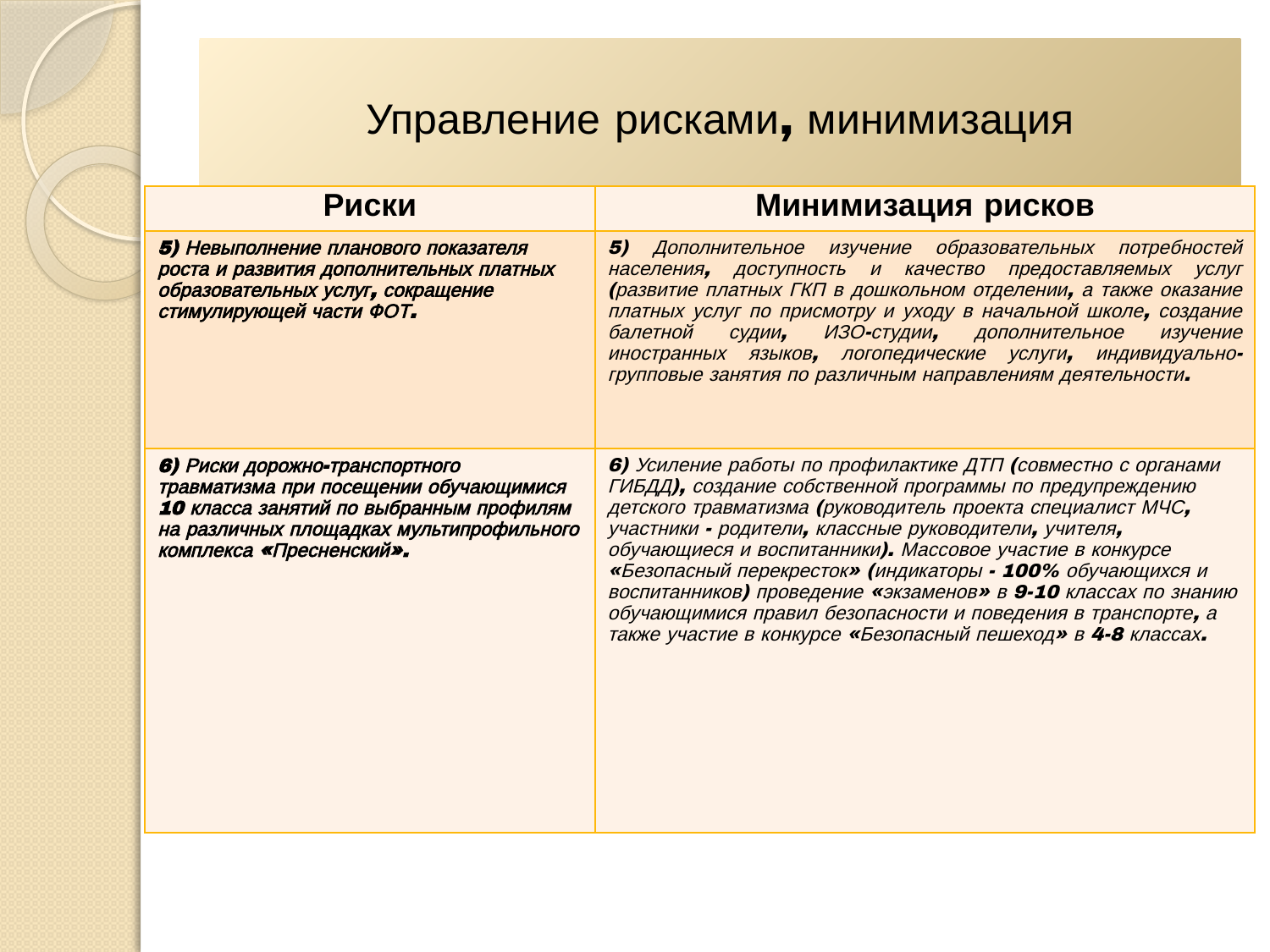

# Управление рисками, минимизация
| Риски | Минимизация рисков |
| --- | --- |
| 5) Невыполнение планового показателя роста и развития дополнительных платных образовательных услуг, сокращение стимулирующей части ФОТ. | 5) Дополнительное изучение образовательных потребностей населения, доступность и качество предоставляемых услуг (развитие платных ГКП в дошкольном отделении, а также оказание платных услуг по присмотру и уходу в начальной школе, создание балетной судии, ИЗО-студии, дополнительное изучение иностранных языков, логопедические услуги, индивидуально-групповые занятия по различным направлениям деятельности. |
| 6) Риски дорожно-транспортного травматизма при посещении обучающимися 10 класса занятий по выбранным профилям на различных площадках мультипрофильного комплекса «Пресненский». | 6) Усиление работы по профилактике ДТП (совместно с органами ГИБДД), создание собственной программы по предупреждению детского травматизма (руководитель проекта специалист МЧС, участники - родители, классные руководители, учителя, обучающиеся и воспитанники). Массовое участие в конкурсе «Безопасный перекресток» (индикаторы - 100% обучающихся и воспитанников) проведение «экзаменов» в 9-10 классах по знанию обучающимися правил безопасности и поведения в транспорте, а также участие в конкурсе «Безопасный пешеход» в 4-8 классах. |